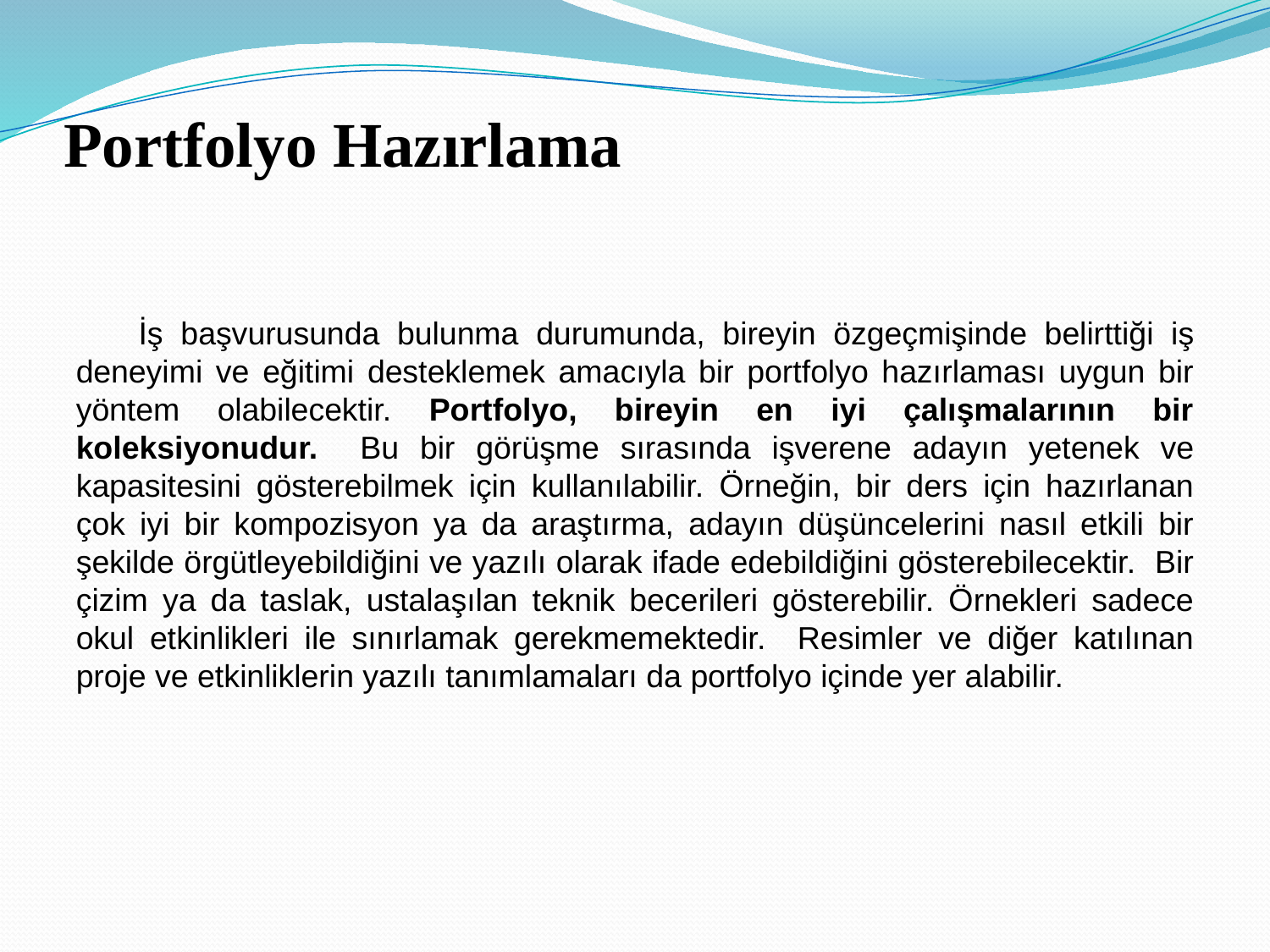

# Portfolyo Hazırlama

İş başvurusunda bulunma durumunda, bireyin özgeçmişinde belirttiği iş deneyimi ve eğitimi desteklemek amacıyla bir portfolyo hazırlaması uygun bir yöntem olabilecektir. Portfolyo, bireyin en iyi çalışmalarının bir koleksiyonudur.  Bu bir görüşme sırasında işverene adayın yetenek ve kapasitesini gösterebilmek için kullanılabilir. Örneğin, bir ders için hazırlanan çok iyi bir kompozisyon ya da araştırma, adayın düşüncelerini nasıl etkili bir şekilde örgütleyebildiğini ve yazılı olarak ifade edebildiğini gösterebilecektir.  Bir çizim ya da taslak, ustalaşılan teknik becerileri gösterebilir. Örnekleri sadece okul etkinlikleri ile sınırlamak gerekmemektedir.  Resimler ve diğer katılınan proje ve etkinliklerin yazılı tanımlamaları da portfolyo içinde yer alabilir.